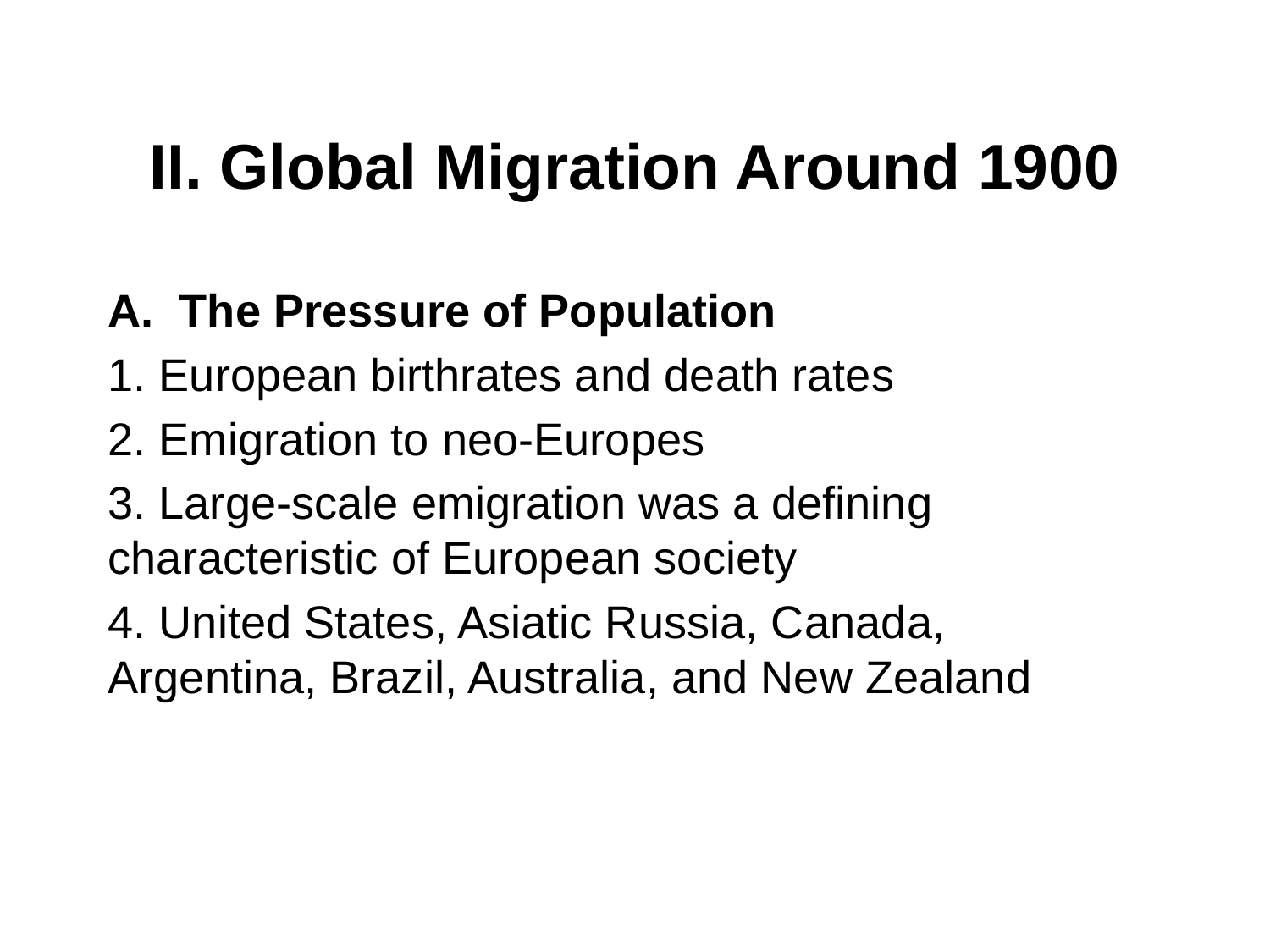

# II. Global Migration Around 1900
The Pressure of Population
1. European birthrates and death rates
2. Emigration to neo-Europes
3. Large-scale emigration was a defining characteristic of European society
4. United States, Asiatic Russia, Canada, Argentina, Brazil, Australia, and New Zealand